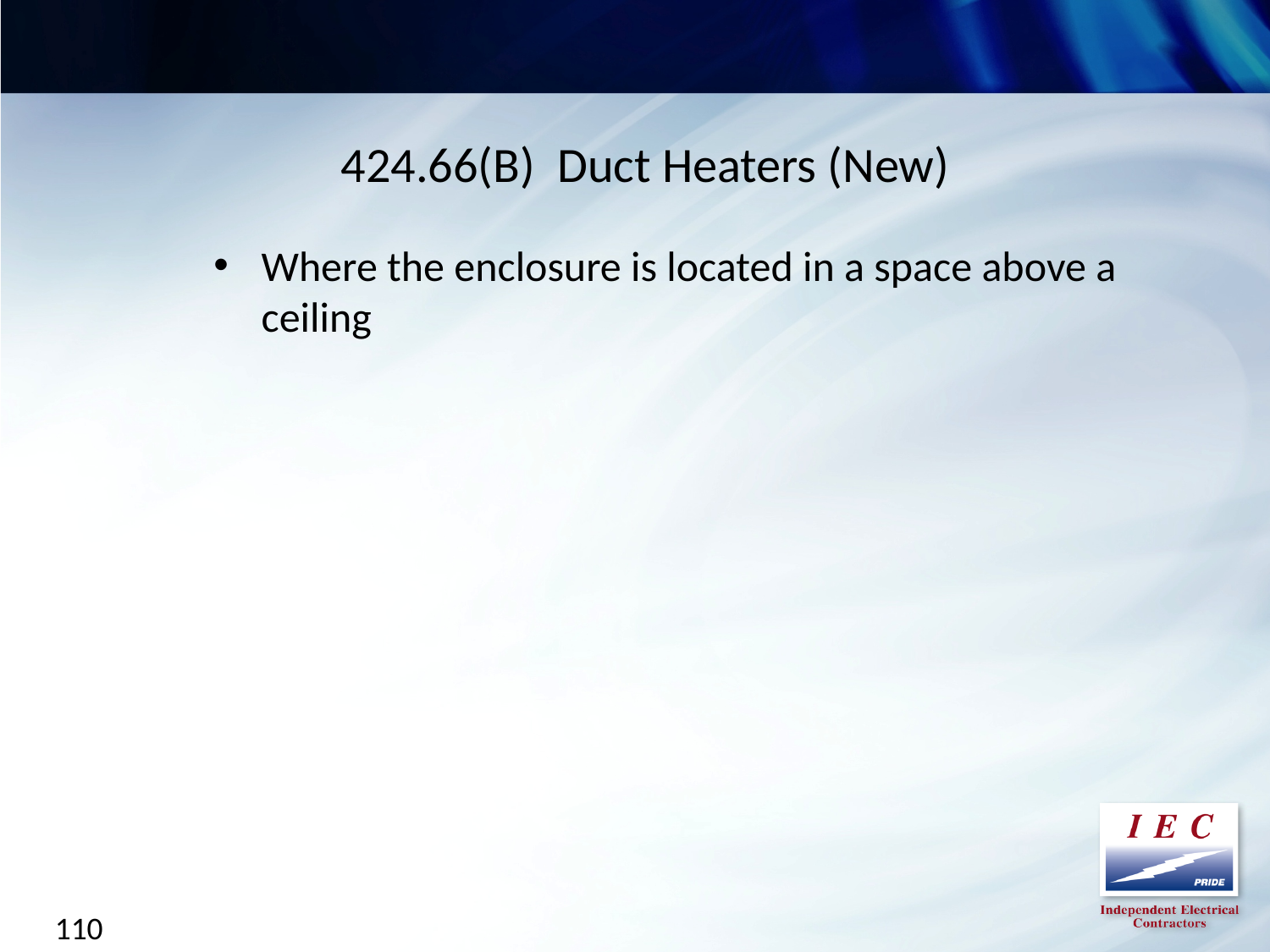

424.66(B)  Duct Heaters (New)
Where the enclosure is located in a space above a ceiling
110